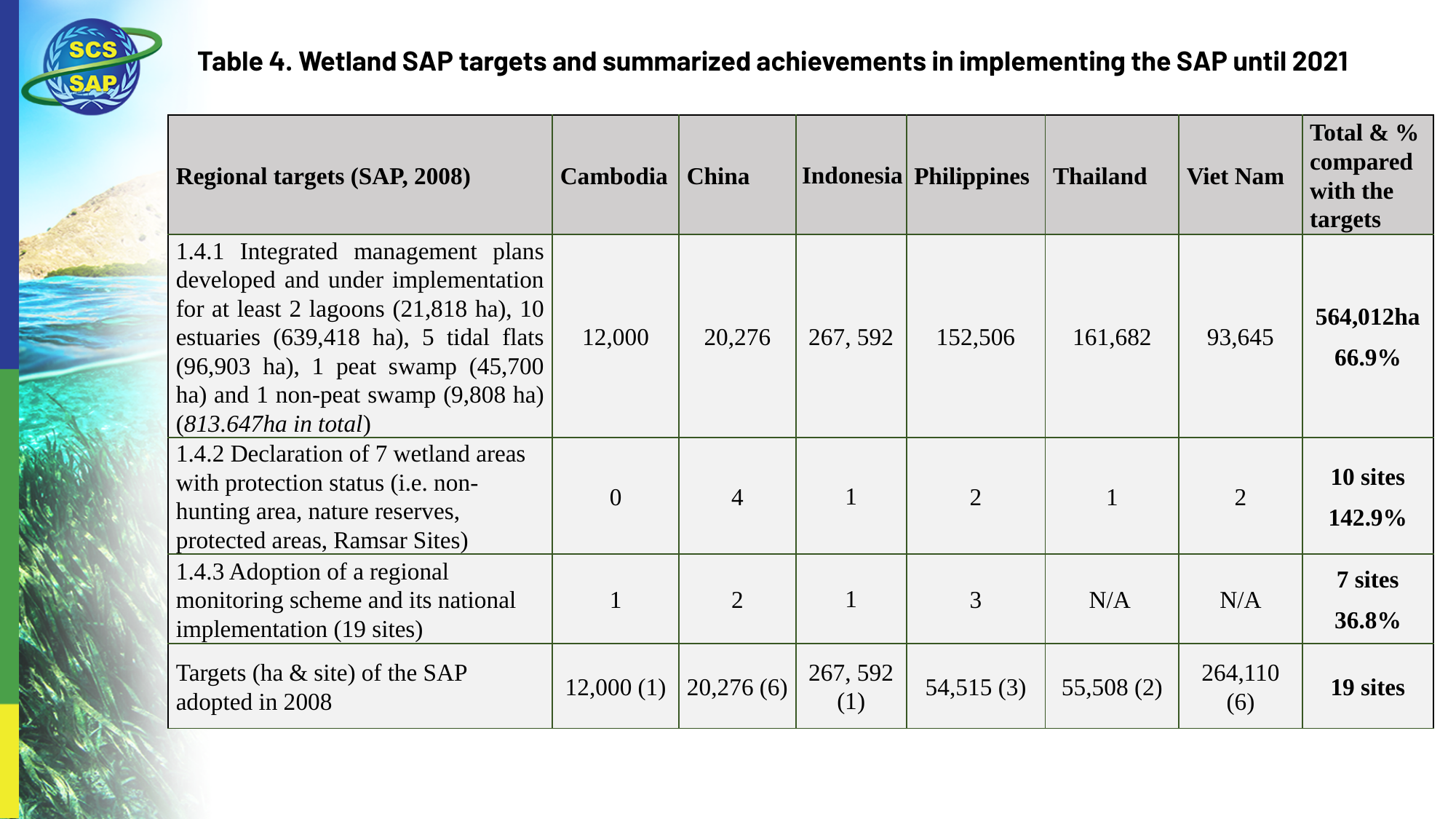

Table 4. Wetland SAP targets and summarized achievements in implementing the SAP until 2021

| Regional targets (SAP, 2008) | Cambodia | China | Indonesia | Philippines | Thailand | Viet Nam | Total & % compared with the targets |
| --- | --- | --- | --- | --- | --- | --- | --- |
| 1.4.1 Integrated management plans developed and under implementation for at least 2 lagoons (21,818 ha), 10 estuaries (639,418 ha), 5 tidal flats (96,903 ha), 1 peat swamp (45,700 ha) and 1 non-peat swamp (9,808 ha) (813.647ha in total) | 12,000 | 20,276 | 267, 592 | 152,506 | 161,682 | 93,645 | 564,012ha 66.9% |
| 1.4.2 Declaration of 7 wetland areas with protection status (i.e. non-hunting area, nature reserves, protected areas, Ramsar Sites) | 0 | 4 | 1 | 2 | 1 | 2 | 10 sites 142.9% |
| 1.4.3 Adoption of a regional monitoring scheme and its national implementation (19 sites) | 1 | 2 | 1 | 3 | N/A | N/A | 7 sites 36.8% |
| Targets (ha & site) of the SAP adopted in 2008 | 12,000 (1) | 20,276 (6) | 267, 592 (1) | 54,515 (3) | 55,508 (2) | 264,110 (6) | 19 sites |